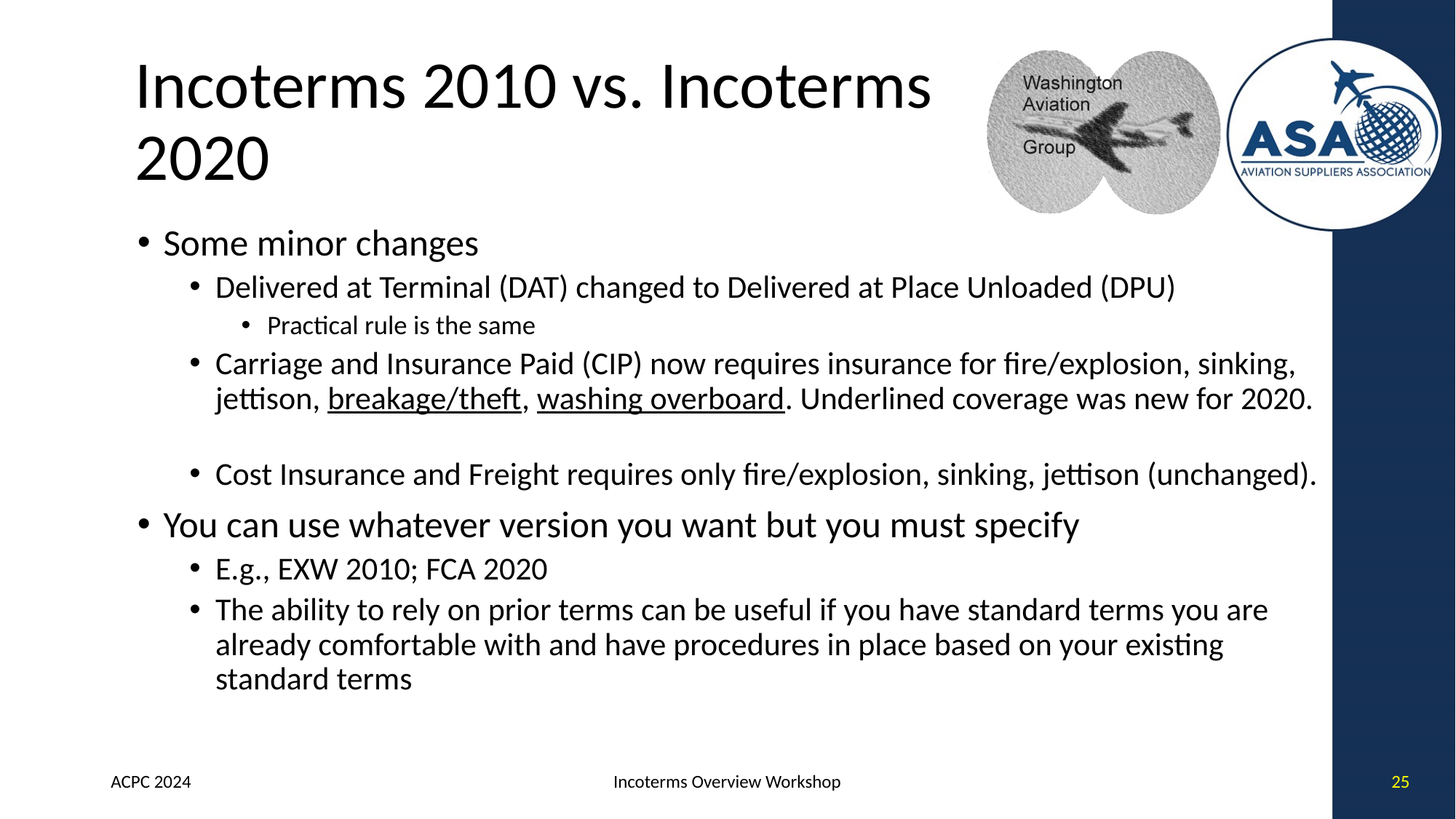

# Incoterms 2010 vs. Incoterms 2020
Some minor changes
Delivered at Terminal (DAT) changed to Delivered at Place Unloaded (DPU)
Practical rule is the same
Carriage and Insurance Paid (CIP) now requires insurance for fire/explosion, sinking, jettison, breakage/theft, washing overboard. Underlined coverage was new for 2020.
Cost Insurance and Freight requires only fire/explosion, sinking, jettison (unchanged).
You can use whatever version you want but you must specify
E.g., EXW 2010; FCA 2020
The ability to rely on prior terms can be useful if you have standard terms you are already comfortable with and have procedures in place based on your existing standard terms

ACPC 2024
Incoterms Overview Workshop
25